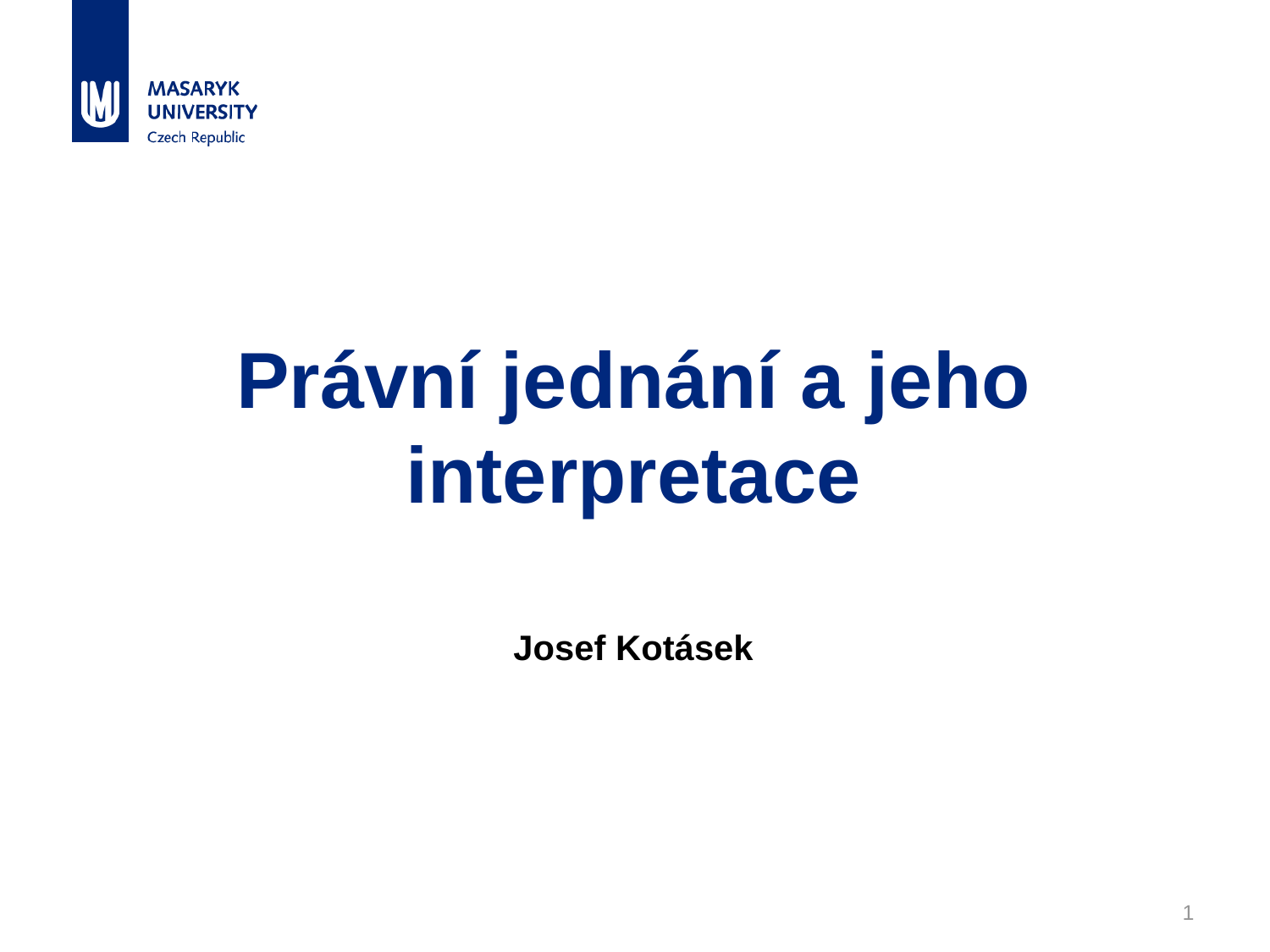

# Právní jednání a jeho interpretace Josef Kotásek

1